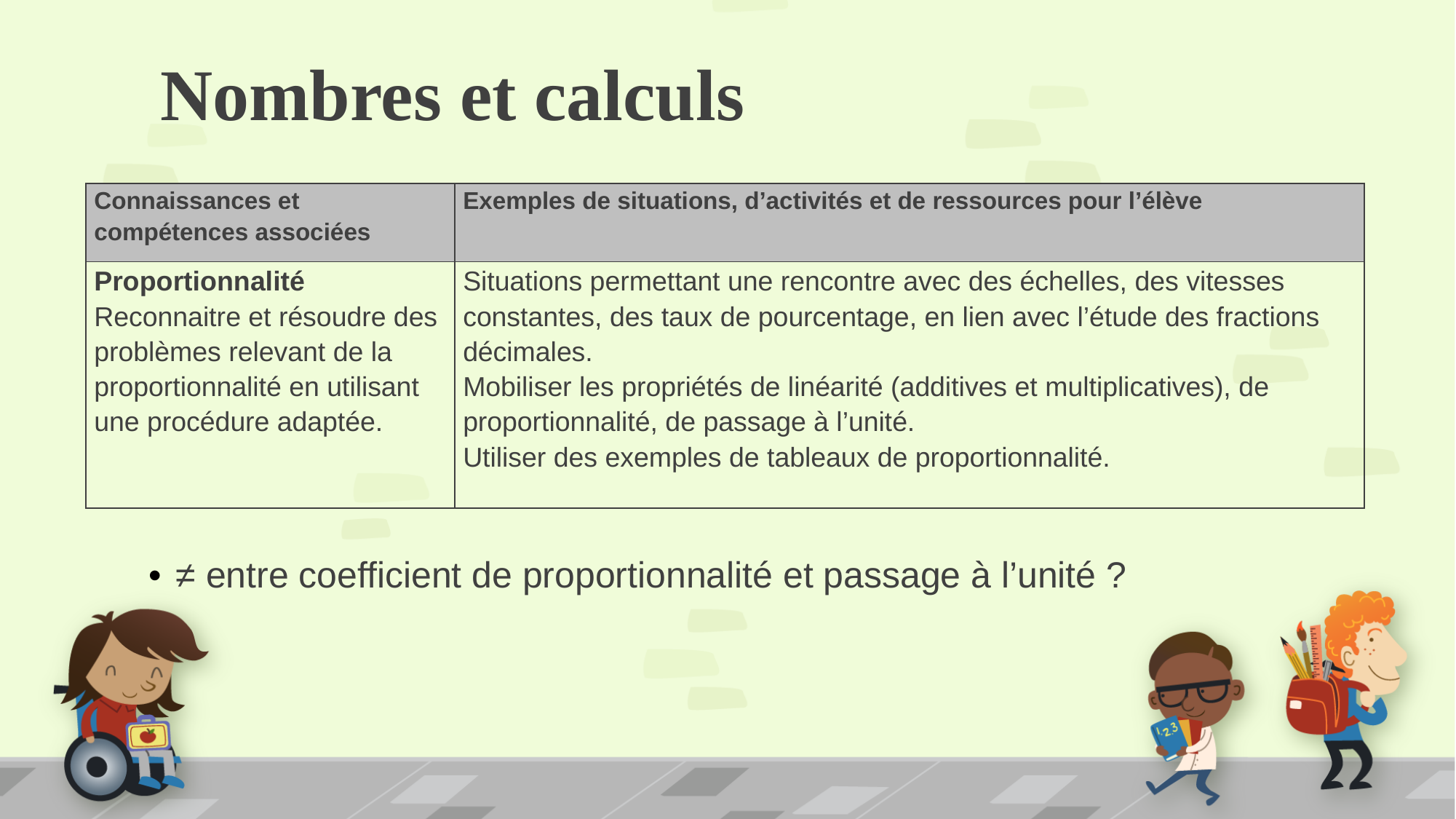

# Nombres et calculs
| Connaissances et compétences associées | Exemples de situations, d’activités et de ressources pour l’élève |
| --- | --- |
| Proportionnalité Reconnaitre et résoudre des problèmes relevant de la proportionnalité en utilisant une procédure adaptée. | Situations permettant une rencontre avec des échelles, des vitesses constantes, des taux de pourcentage, en lien avec l’étude des fractions décimales. Mobiliser les propriétés de linéarité (additives et multiplicatives), de proportionnalité, de passage à l’unité. Utiliser des exemples de tableaux de proportionnalité. |
≠ entre coefficient de proportionnalité et passage à l’unité ?